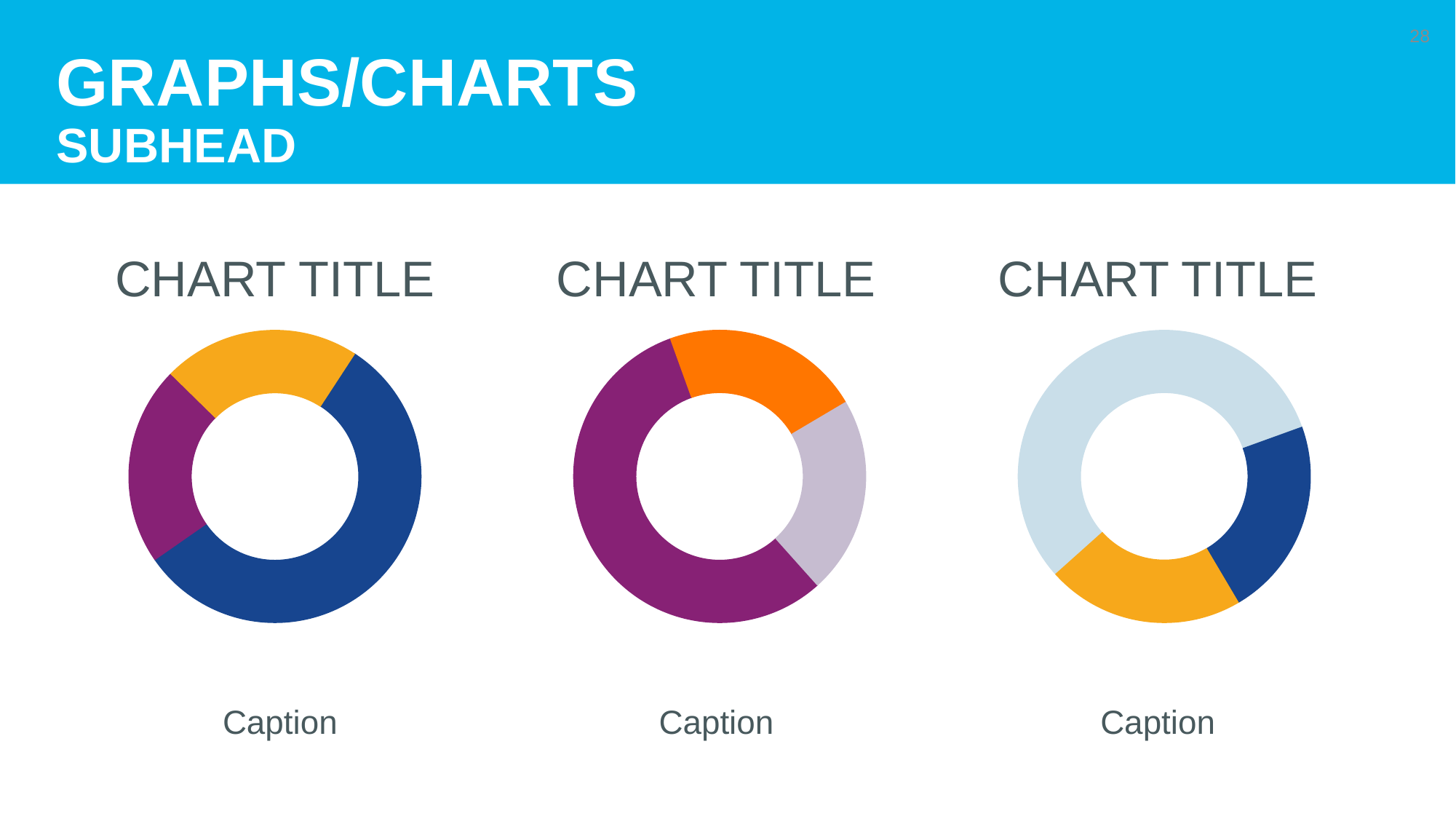

# GRAPHS/CHARTS Subhead
28
CHART TITLE
CHART TITLE
CHART TITLE

Caption
Caption
Caption